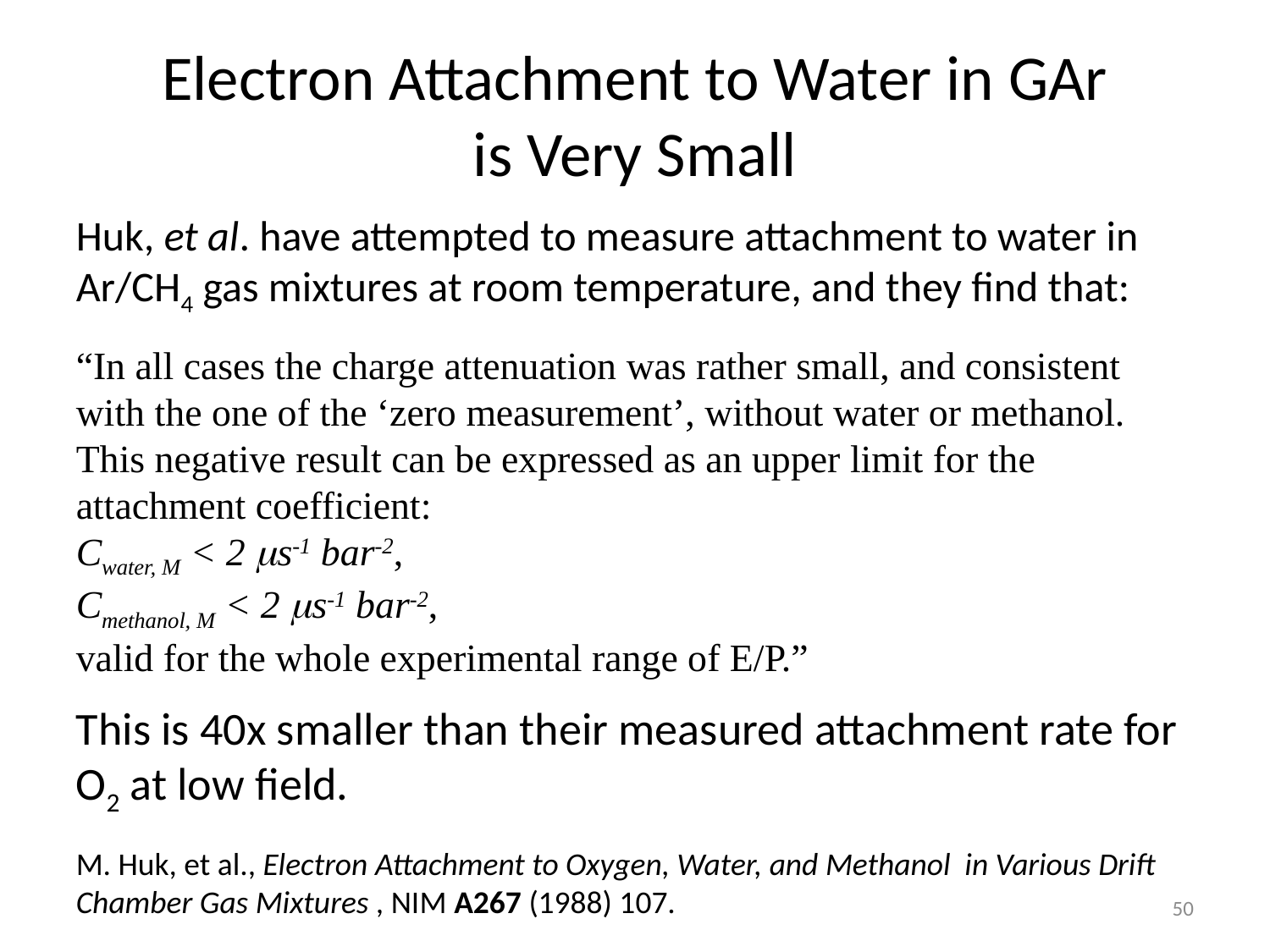

# Electron Attachment to Water in GAr is Very Small
Huk, et al. have attempted to measure attachment to water in Ar/CH4 gas mixtures at room temperature, and they find that:
“In all cases the charge attenuation was rather small, and consistent with the one of the ‘zero measurement’, without water or methanol.  This negative result can be expressed as an upper limit for the attachment coefficient:
Cwater, M < 2 μs-1 bar-2,
Cmethanol, M < 2 μs-1 bar-2,
valid for the whole experimental range of E/P.”
This is 40x smaller than their measured attachment rate for O2 at low field.
M. Huk, et al., Electron Attachment to Oxygen, Water, and Methanol  in Various Drift Chamber Gas Mixtures , NIM A267 (1988) 107.
50